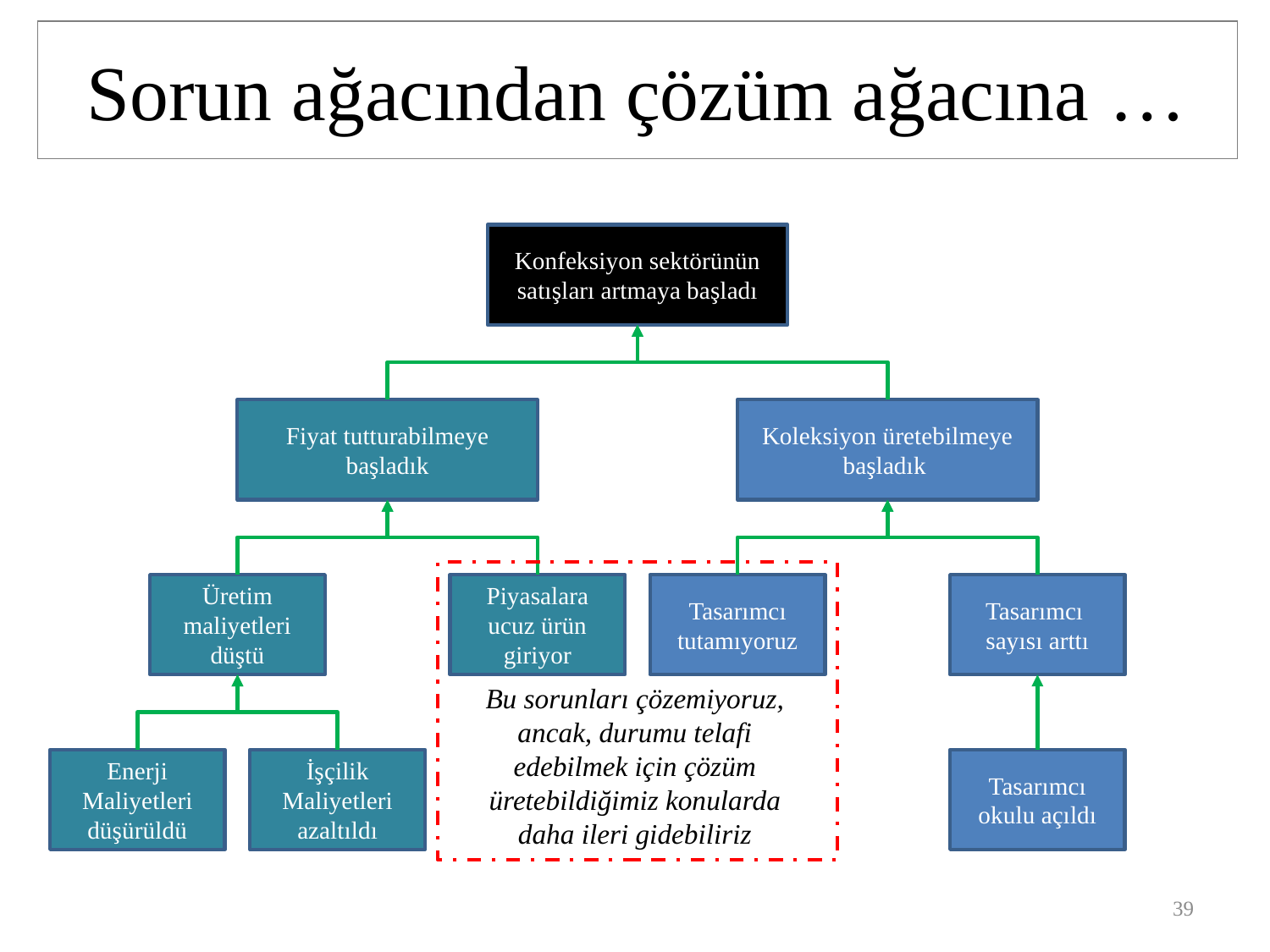

# Sorun ağacından çözüm ağacına …
Konfeksiyon sektörünün satışları artmaya başladı
Fiyat tutturabilmeye başladık
Koleksiyon üretebilmeye başladık

Üretim maliyetleri düştü
Piyasalara ucuz ürün giriyor
Tasarımcı tutamıyoruz
Tasarımcı  sayısı arttı
Bu sorunları çözemiyoruz, ancak, durumu telafi edebilmek için çözüm üretebildiğimiz konularda daha ileri gidebiliriz
Enerji Maliyetleri düşürüldü
İşçilik Maliyetleri azaltıldı
Tasarımcı okulu açıldı
39